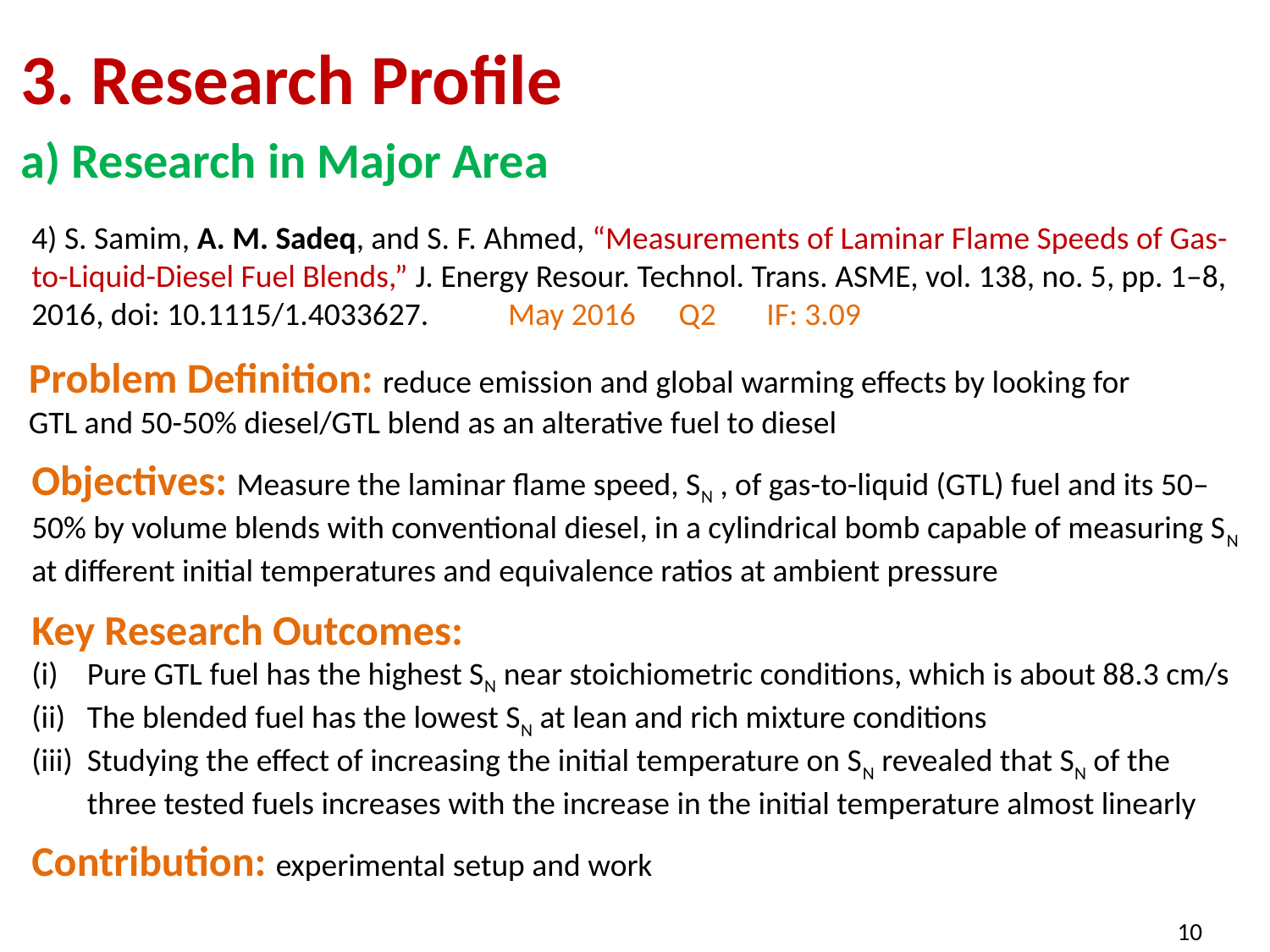

3. Research Profile
  a) Research in Major Area
4) S. Samim, A. M. Sadeq, and S. F. Ahmed, “Measurements of Laminar Flame Speeds of Gas-to-Liquid-Diesel Fuel Blends,” J. Energy Resour. Technol. Trans. ASME, vol. 138, no. 5, pp. 1–8, 2016, doi: 10.1115/1.4033627.           May 2016      Q2       IF: 3.09
Problem Definition: reduce emission and global warming effects by looking for GTL and 50-50% diesel/GTL blend as an alterative fuel to diesel
Objectives: Measure the laminar flame speed, SN , of gas-to-liquid (GTL) fuel and its 50–50% by volume blends with conventional diesel, in a cylindrical bomb capable of measuring SN at different initial temperatures and equivalence ratios at ambient pressure
Key Research Outcomes:
Pure GTL fuel has the highest SN near stoichiometric conditions, which is about 88.3 cm/s
The blended fuel has the lowest SN at lean and rich mixture conditions
Studying the effect of increasing the initial temperature on SN revealed that SN of the three tested fuels increases with the increase in the initial temperature almost linearly
Contribution: experimental setup and work
10